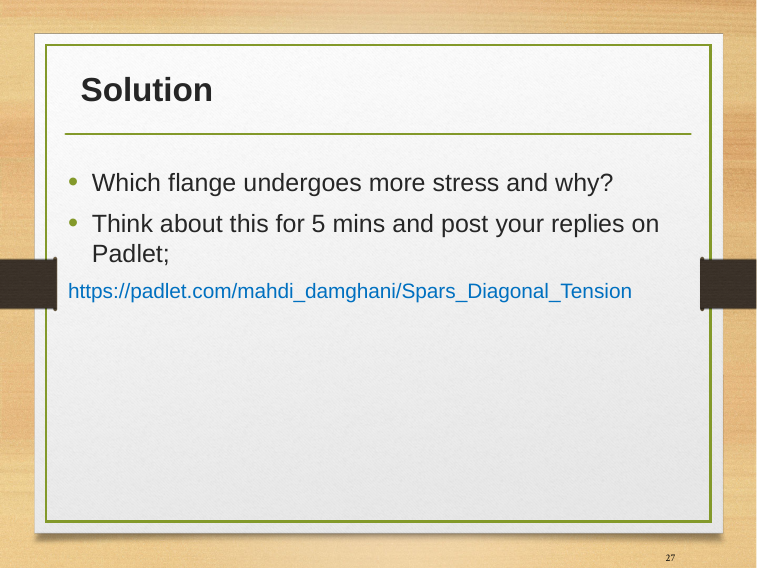

# Solution
Which flange undergoes more stress and why?
Think about this for 5 mins and post your replies on Padlet;
https://padlet.com/mahdi_damghani/Spars_Diagonal_Tension

27